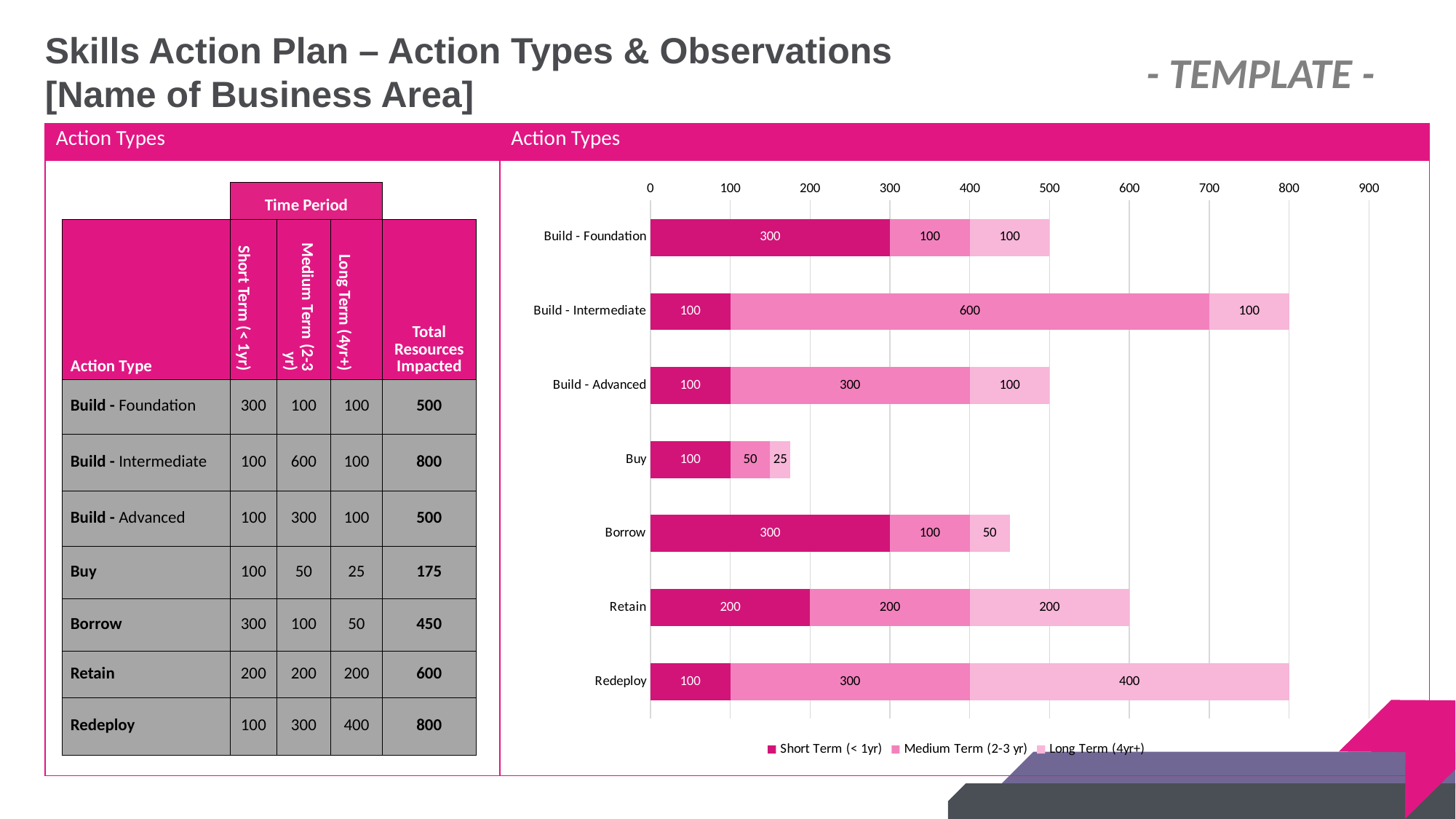

Skills Action Plan – Action Types & Observations
[Name of Business Area]
- TEMPLATE -
| Action Types |
| --- |
|  |
| Action Types |
| --- |
|  |

### Chart

| Category | Short Term (< 1yr) | Medium Term (2-3 yr) | Long Term (4yr+) |
|---|---|---|---|
| Build - Foundation | 300.0 | 100.0 | 100.0 |
| Build - Intermediate | 100.0 | 600.0 | 100.0 |
| Build - Advanced | 100.0 | 300.0 | 100.0 |
| Buy | 100.0 | 50.0 | 25.0 |
| Borrow | 300.0 | 100.0 | 50.0 |
| Retain | 200.0 | 200.0 | 200.0 |
| Redeploy | 100.0 | 300.0 | 400.0 |
|  | Time Period |  |  |  |
| --- | --- | --- | --- | --- |
| Action Type | Short Term (< 1yr) | Medium Term (2-3 yr) | Long Term (4yr+) | Total Resources Impacted |
| Build - Foundation | 300 | 100 | 100 | 500 |
| Build - Intermediate | 100 | 600 | 100 | 800 |
| Build - Advanced | 100 | 300 | 100 | 500 |
| Buy | 100 | 50 | 25 | 175 |
| Borrow | 300 | 100 | 50 | 450 |
| Retain | 200 | 200 | 200 | 600 |
| Redeploy | 100 | 300 | 400 | 800 |